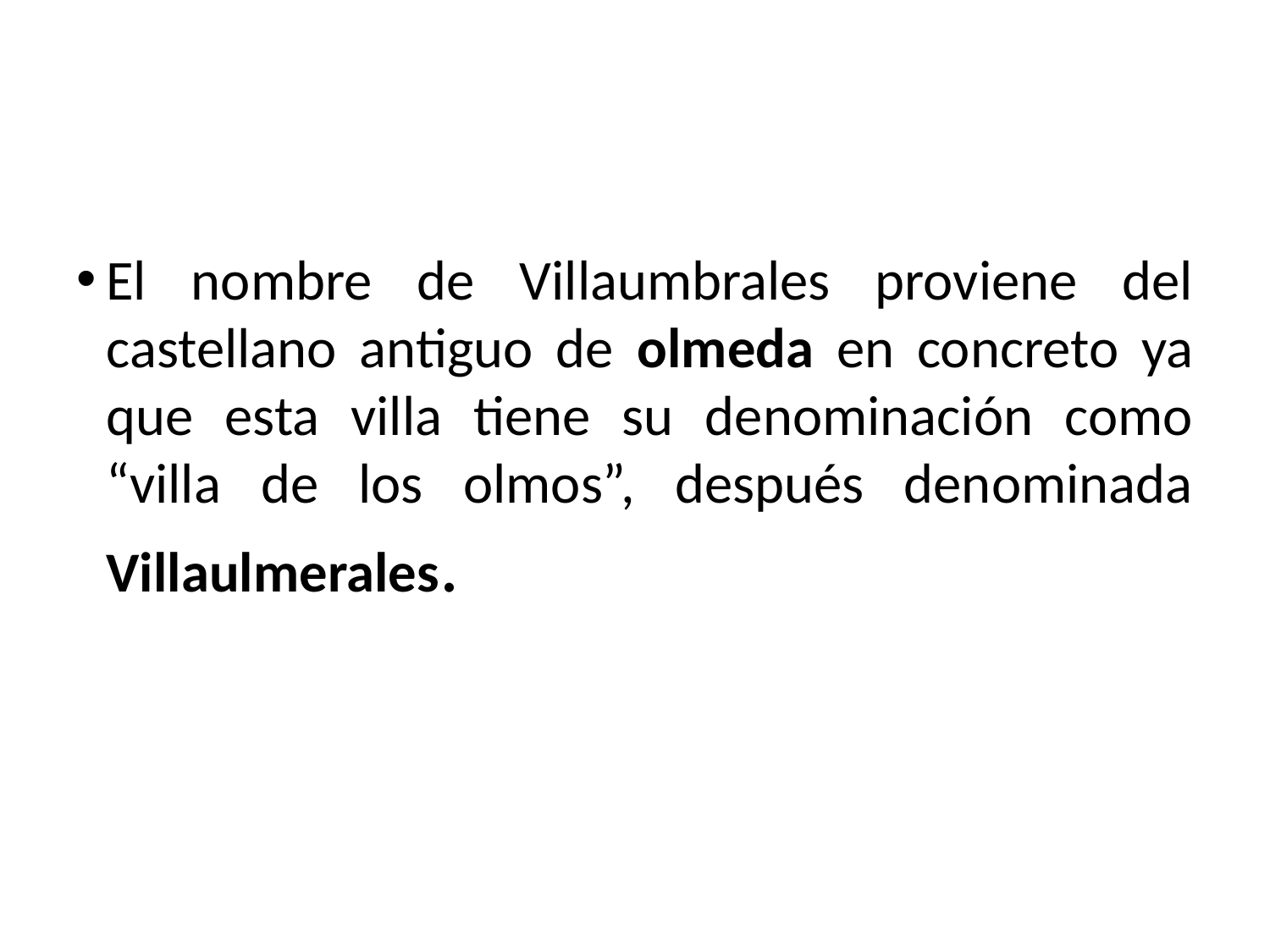

# El nombre de Villaumbrales proviene del castellano antiguo de olmeda en concreto ya que esta villa tiene su denominación como “villa de los olmos”, después denominada Villaulmerales.